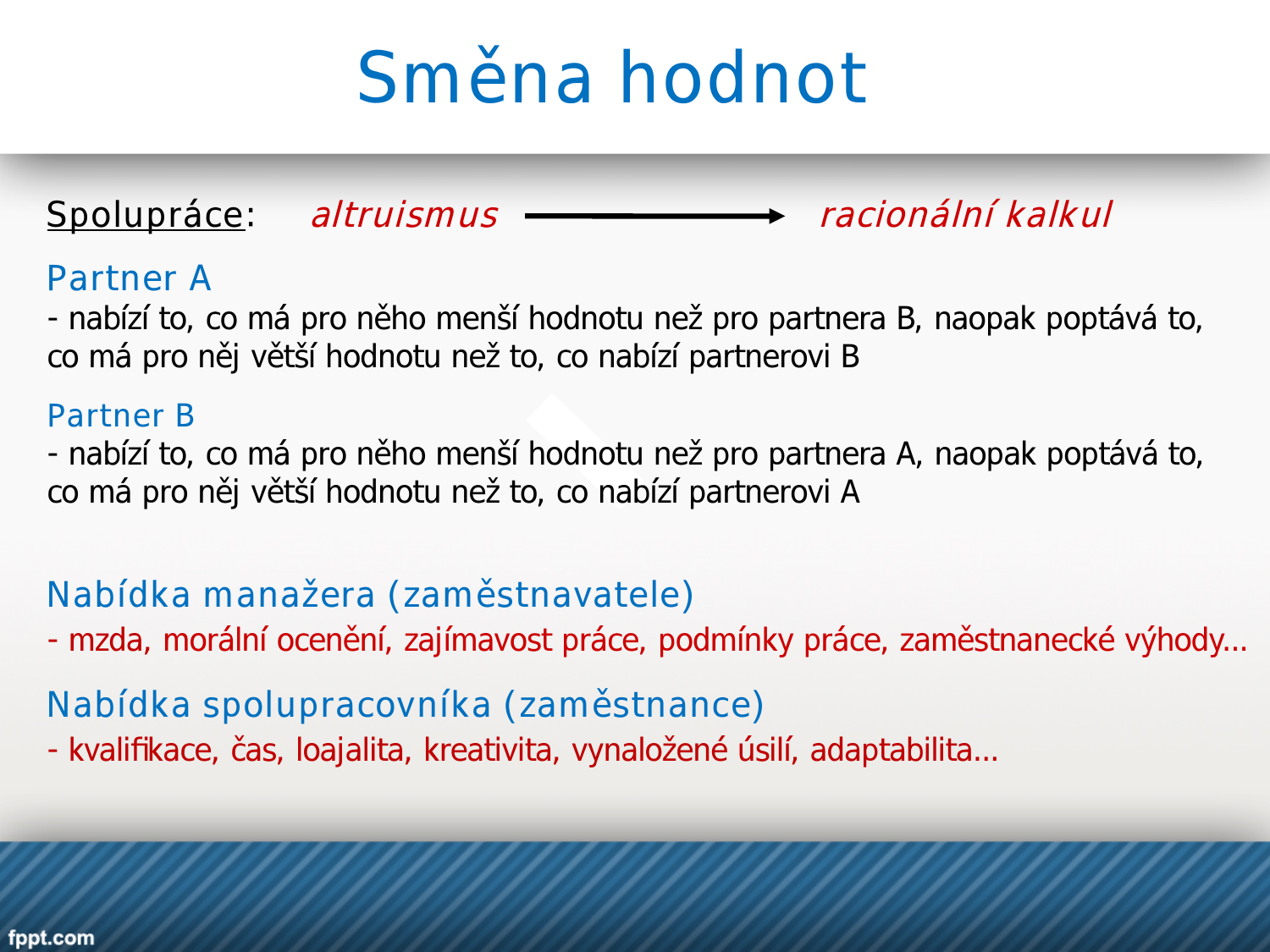

Směna hodnot
Spolupráce:     altruismus                               racionální kalkul

Partner A
- nabízí to, co má pro něho menší hodnotu než pro partnera B, naopak poptává to, co má pro něj větší hodnotu než to, co nabízí partnerovi B

Partner B
- nabízí to, co má pro něho menší hodnotu než pro partnera A, naopak poptává to, co má pro něj větší hodnotu než to, co nabízí partnerovi A

Nabídka manažera (zaměstnavatele)
- mzda, morální ocenění, zajímavost práce, podmínky práce, zaměstnanecké výhody…
Nabídka spolupracovníka (zaměstnance)
- kvalifikace, čas, loajalita, kreativita, vynaložené úsilí, adaptabilita…